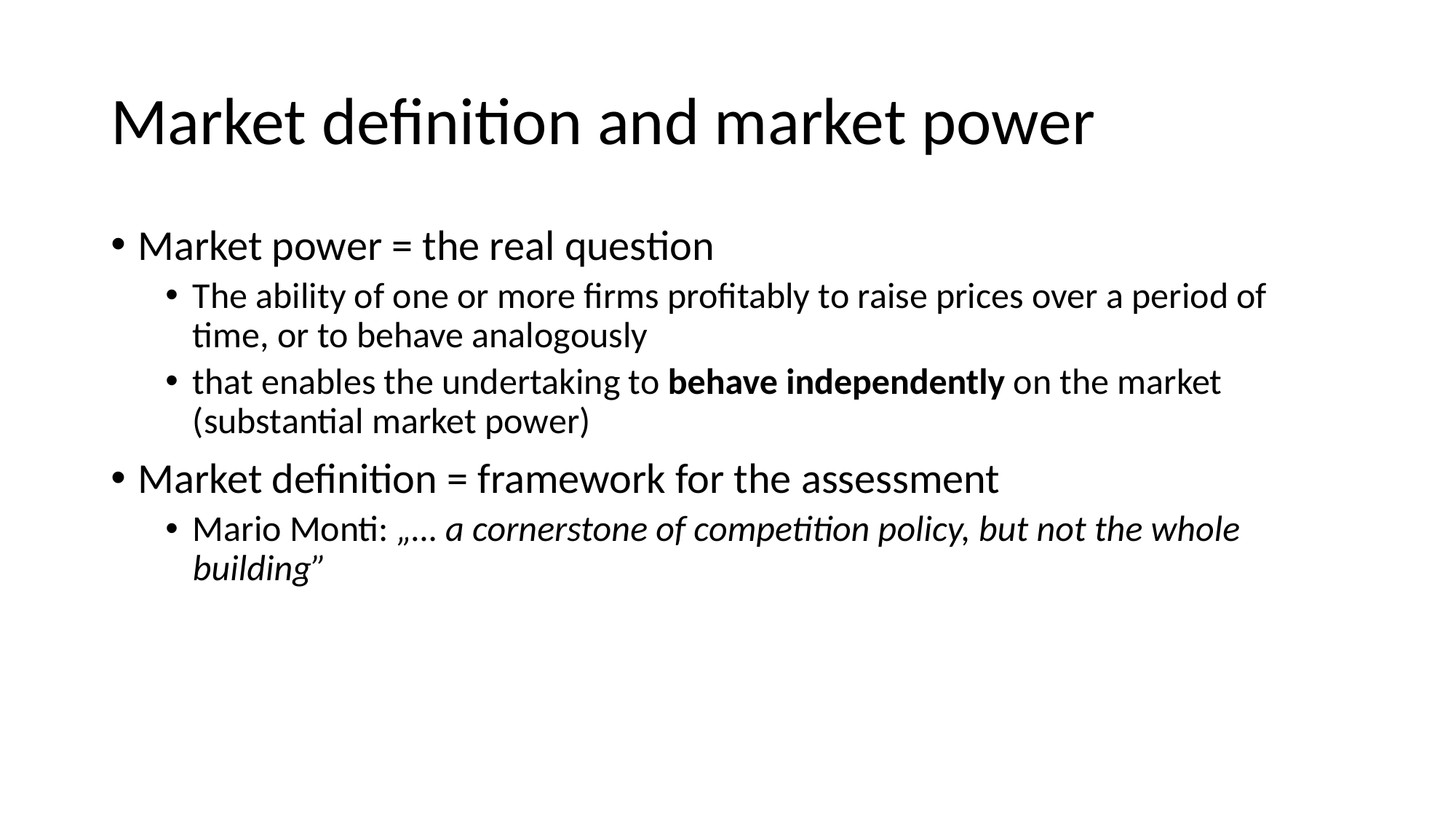

# Market definition and market power
Market power = the real question
The ability of one or more firms profitably to raise prices over a period of time, or to behave analogously
that enables the undertaking to behave independently on the market (substantial market power)
Market definition = framework for the assessment
Mario Monti: „… a cornerstone of competition policy, but not the whole building”